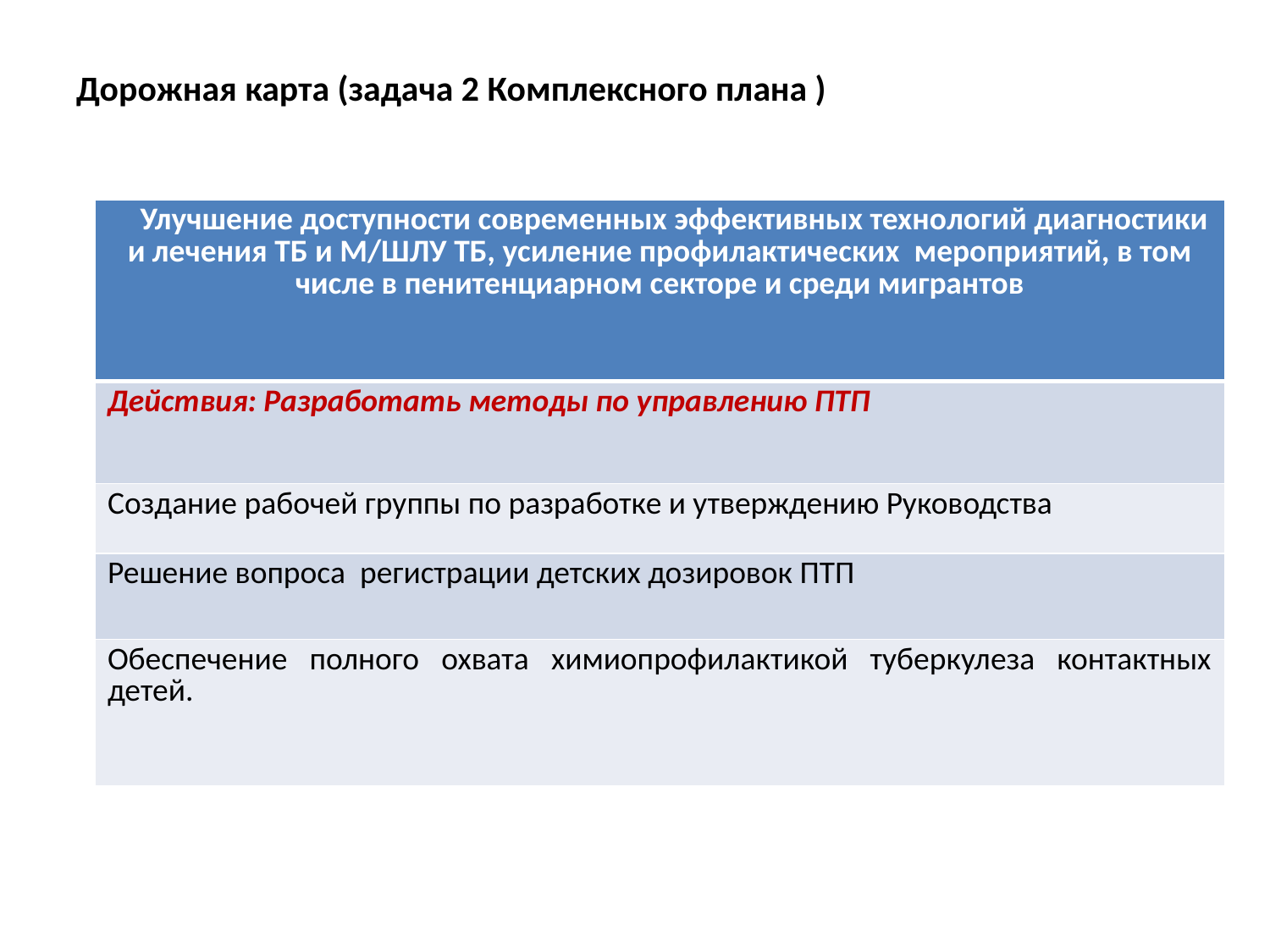

# Дорожная карта (задача 2 Комплексного плана )
| Улучшение доступности современных эффективных технологий диагностики и лечения ТБ и М/ШЛУ ТБ, усиление профилактических мероприятий, в том числе в пенитенциарном секторе и среди мигрантов |
| --- |
| Действия: Разработать методы по управлению ПТП |
| Создание рабочей группы по разработке и утверждению Руководства |
| Решение вопроса регистрации детских дозировок ПТП |
| Обеспечение полного охвата химиопрофилактикой туберкулеза контактных детей. |